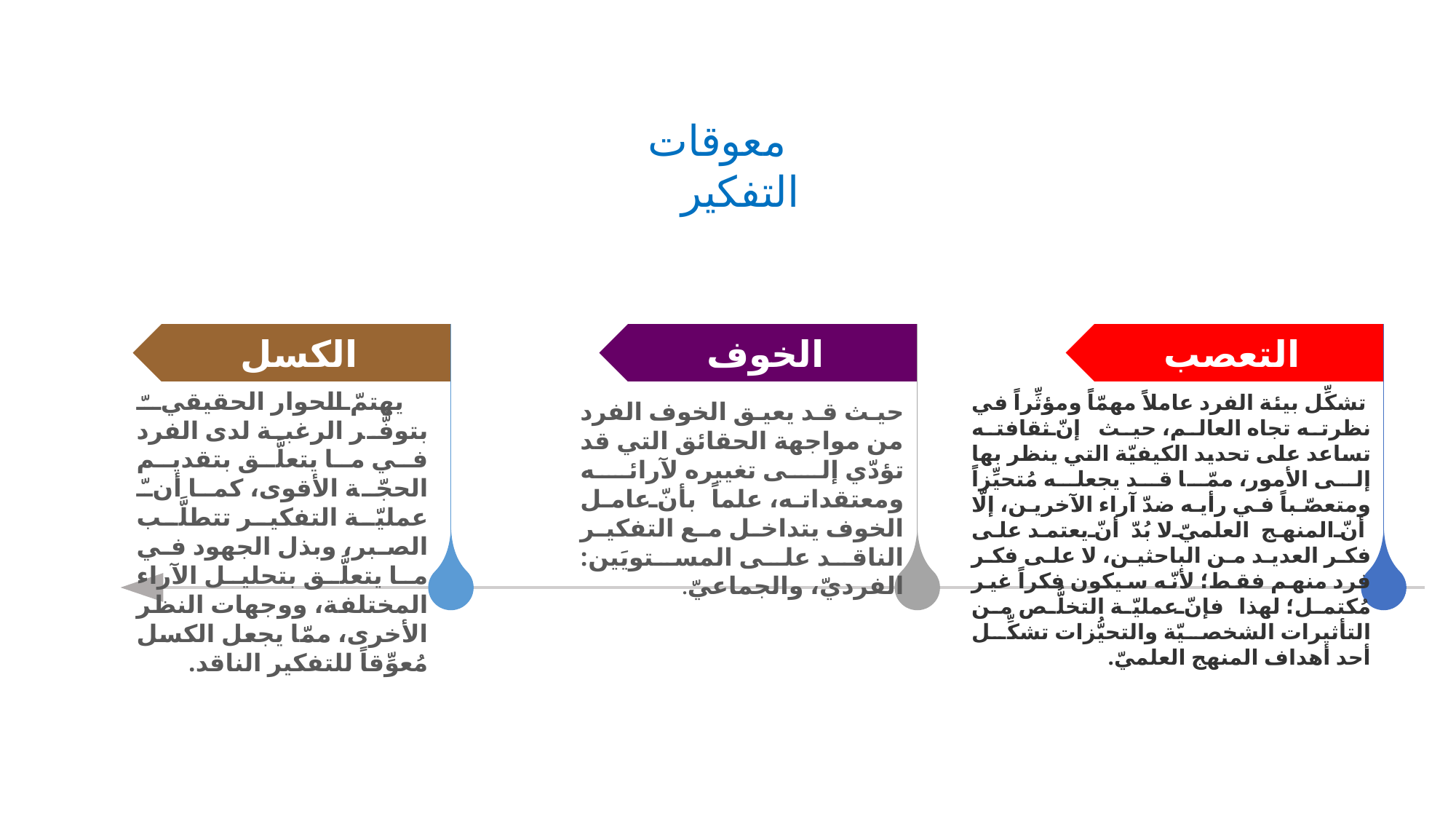

معوقات التفكير
التعصب

الخوف

الكسل

يهتمّ الحوار الحقيقيّ بتوفُّر الرغبة لدى الفرد في ما يتعلَّق بتقديم الحجّة الأقوى، كما أنّ عمليّة التفكير تتطلَّب الصبر، وبذل الجهود في ما يتعلَّق بتحليل الآراء المختلفة، ووجهات النظر الأخرى، ممّا يجعل الكسل مُعوِّقاً للتفكير الناقد.
 تشكِّل بيئة الفرد عاملاً مهمّاً ومؤثِّراً في نظرته تجاه العالم، حيث إنّ ثقافته تساعد على تحديد الكيفيّة التي ينظر بها إلى الأمور، ممّا قد يجعله مُتحيِّزاً ومتعصّباً في رأيه ضدّ آراء الآخرين، إلّا أنّ المنهج العلميّ لا بُدّ أنّ يعتمد على فكر العديد من الباحثين، لا على فكر فرد منهم فقط؛ لأنّه سيكون فكراً غير مُكتمل؛ لهذا فإنّ عمليّة التخلُّص من التأثيرات الشخصيّة والتحيُّزات تشكِّل أحد أهداف المنهج العلميّ.

حيث قد يعيق الخوف الفرد من مواجهة الحقائق التي قد تؤدّي إلى تغييره لآرائه ومعتقداته، علماً بأنّ عامل الخوف يتداخل مع التفكير الناقد على المستويَين: الفرديّ، والجماعيّ.